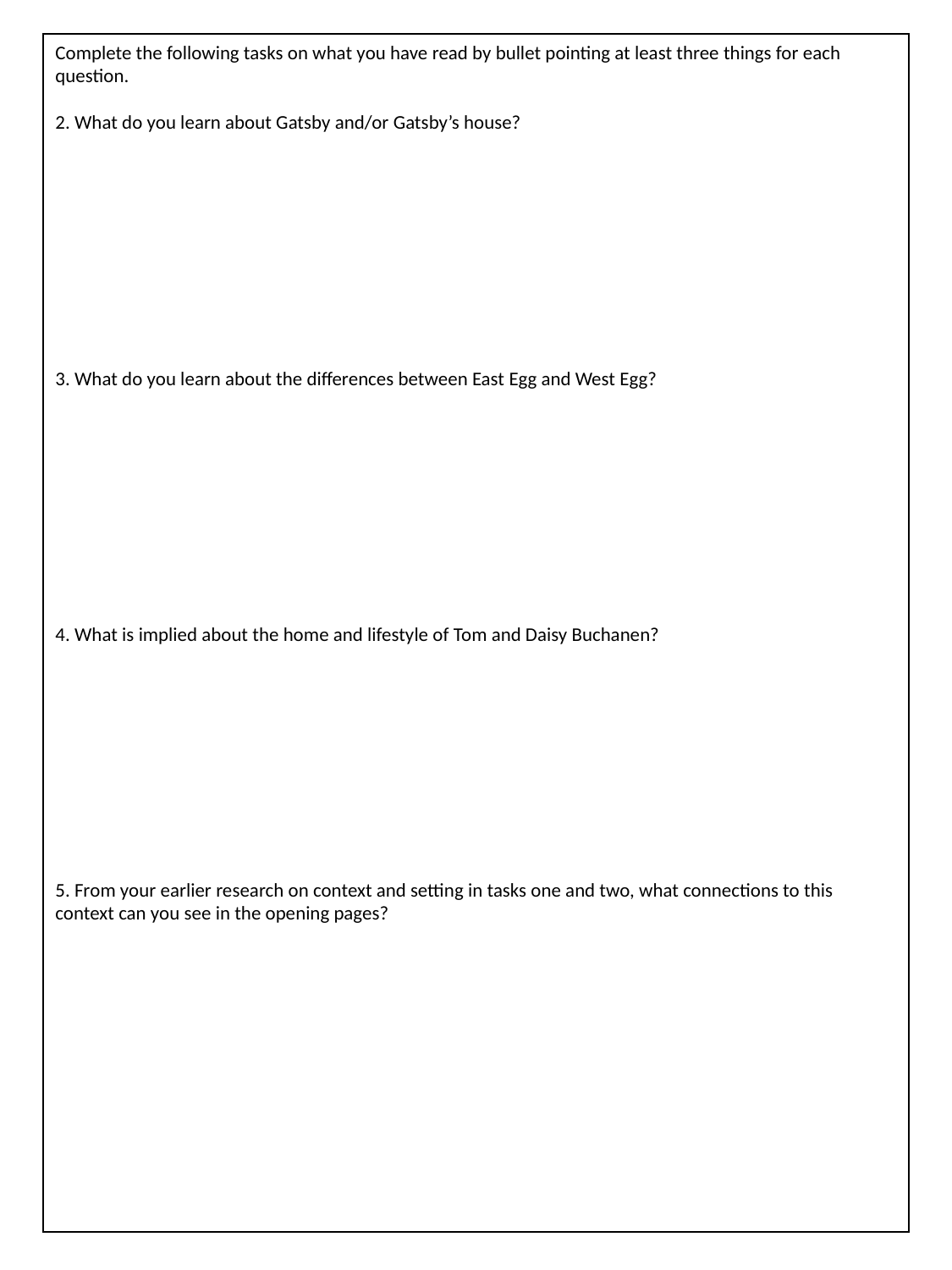

Complete the following tasks on what you have read by bullet pointing at least three things for each question.

2. What do you learn about Gatsby and/or Gatsby’s house?

3. What do you learn about the differences between East Egg and West Egg?

4. What is implied about the home and lifestyle of Tom and Daisy Buchanen?

5. From your earlier research on context and setting in tasks one and two, what connections to this context can you see in the opening pages?